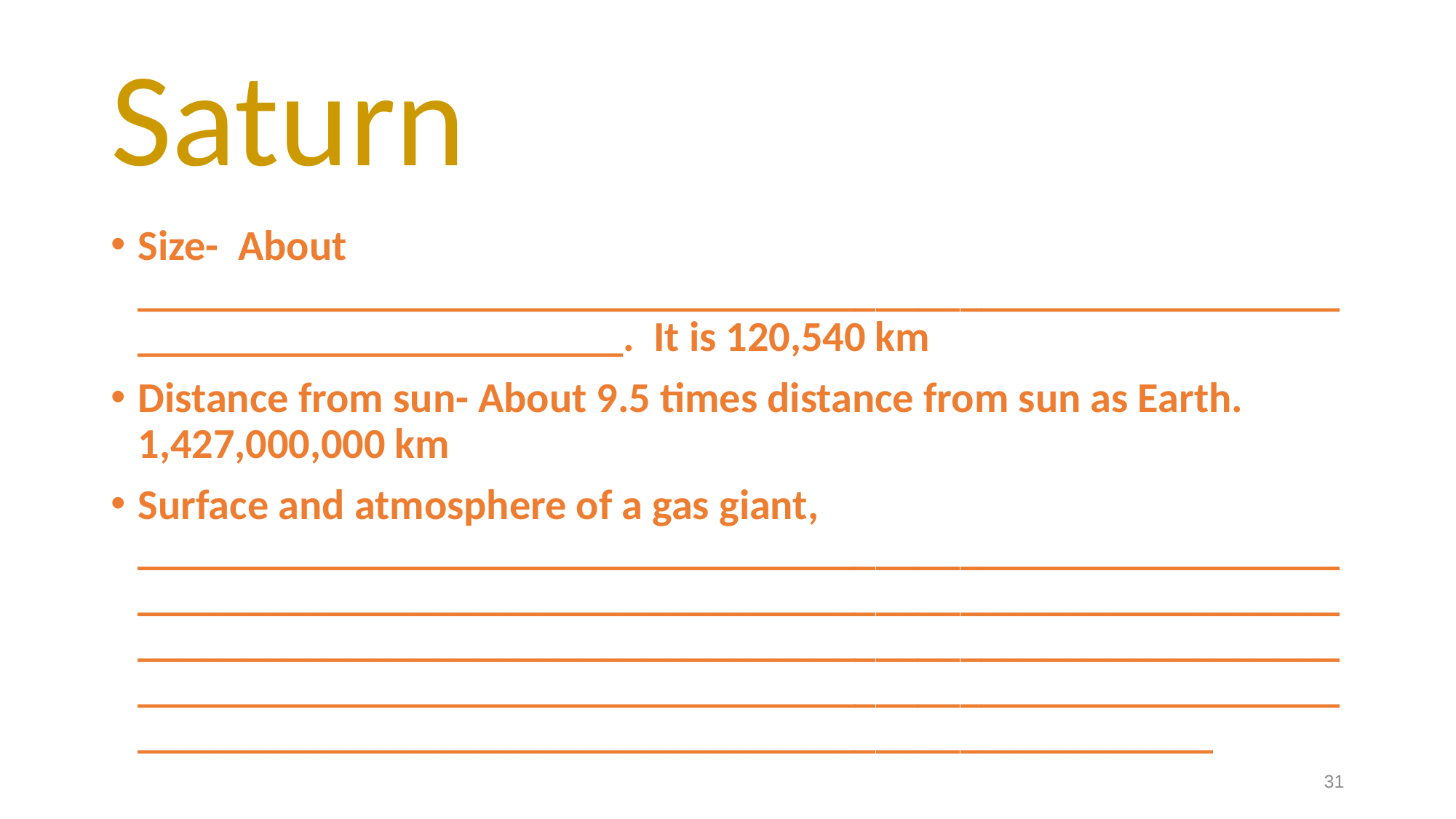

# Saturn
Size-  About ________________________________________________________________________________.  It is 120,540 km
Distance from sun- About 9.5 times distance from sun as Earth.  1,427,000,000 km
Surface and atmosphere of a gas giant, _______________________________________________________________________________________________________________________________________________________________________________________________________________________________________________________________________________________
31